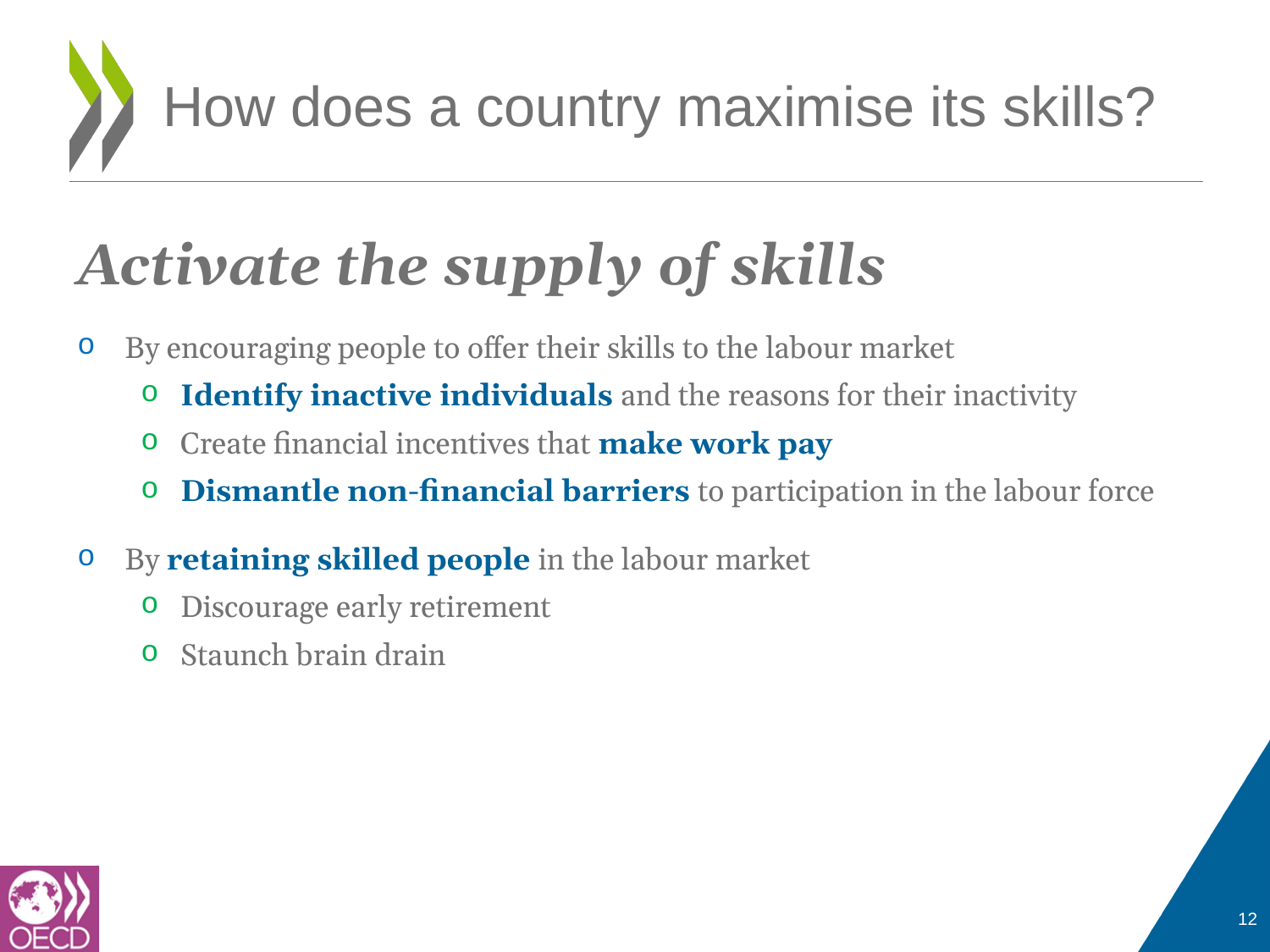

# How does a country maximise its skills?
Activate the supply of skills
By encouraging people to offer their skills to the labour market
Identify inactive individuals and the reasons for their inactivity
Create financial incentives that make work pay
Dismantle non-financial barriers to participation in the labour force
By retaining skilled people in the labour market
Discourage early retirement
Staunch brain drain
12